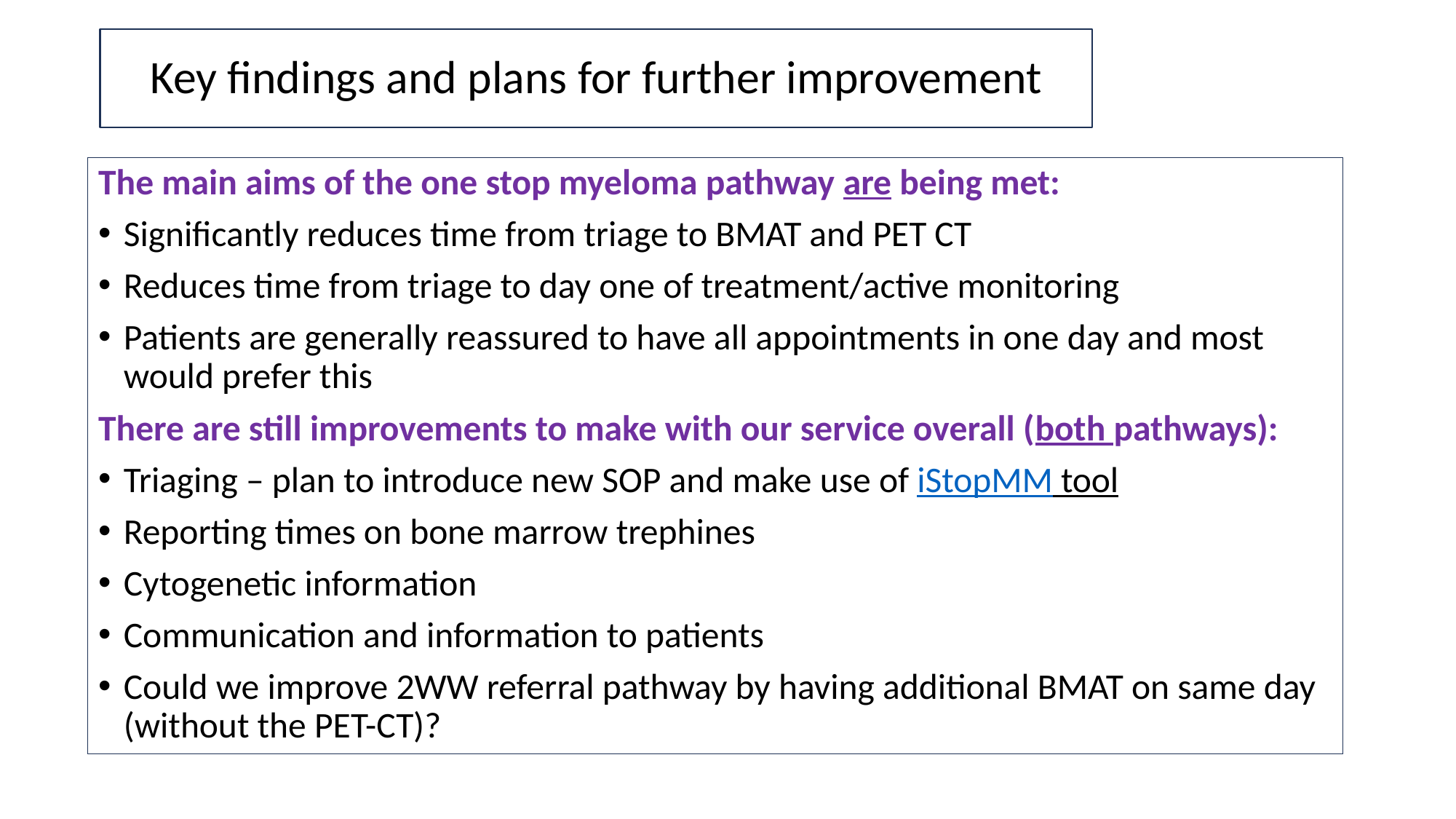

# Key findings and plans for further improvement
The main aims of the one stop myeloma pathway are being met:
Significantly reduces time from triage to BMAT and PET CT
Reduces time from triage to day one of treatment/active monitoring
Patients are generally reassured to have all appointments in one day and most would prefer this
There are still improvements to make with our service overall (both pathways):
Triaging – plan to introduce new SOP and make use of iStopMM tool
Reporting times on bone marrow trephines
Cytogenetic information
Communication and information to patients
Could we improve 2WW referral pathway by having additional BMAT on same day (without the PET-CT)?